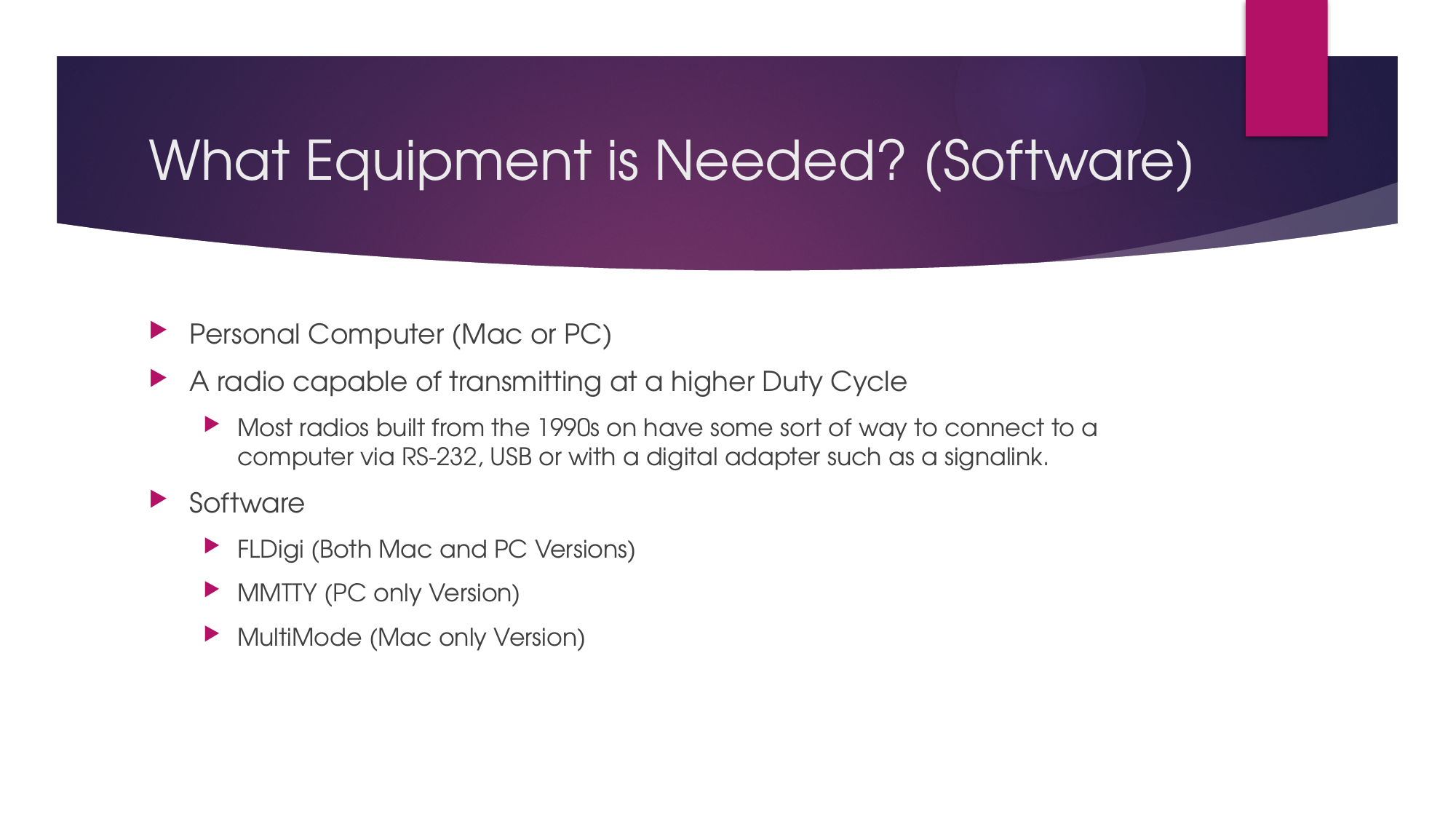

# What Equipment is Needed? (Software)
Personal Computer (Mac or PC)
A radio capable of transmitting at a higher Duty Cycle
Most radios built from the 1990s on have some sort of way to connect to a computer via RS-232, USB or with a digital adapter such as a signalink.
Software
FLDigi (Both Mac and PC Versions)
MMTTY (PC only Version)
MultiMode (Mac only Version)